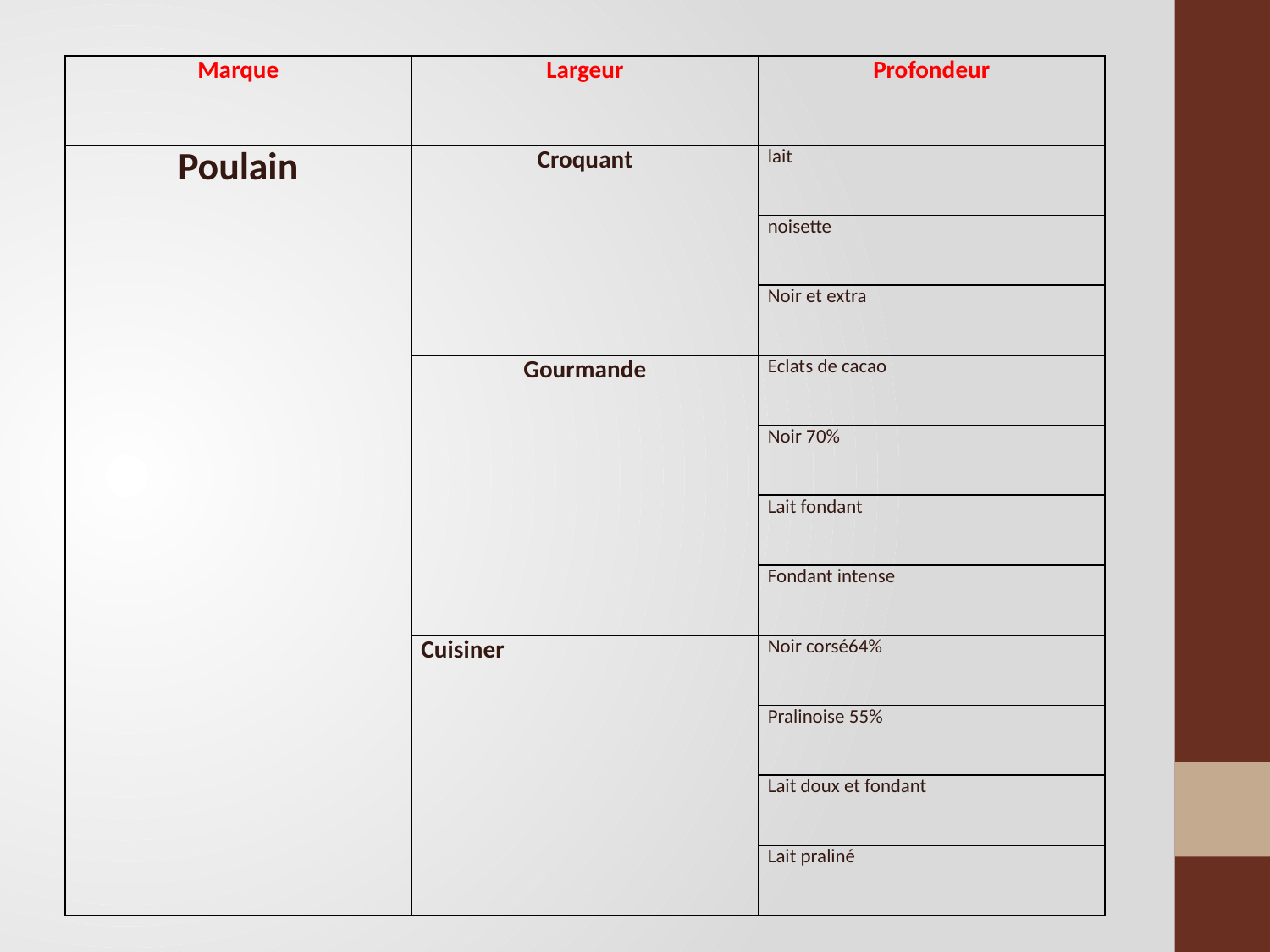

| Marque | Largeur | Profondeur |
| --- | --- | --- |
| Poulain | Croquant | lait |
|  |  | noisette |
|  |  | Noir et extra |
|  | Gourmande | Eclats de cacao |
|  |  | Noir 70% |
|  |  | Lait fondant |
|  |  | Fondant intense |
|  | Cuisiner | Noir corsé64% |
|  |  | Pralinoise 55% |
|  |  | Lait doux et fondant |
|  |  | Lait praliné |